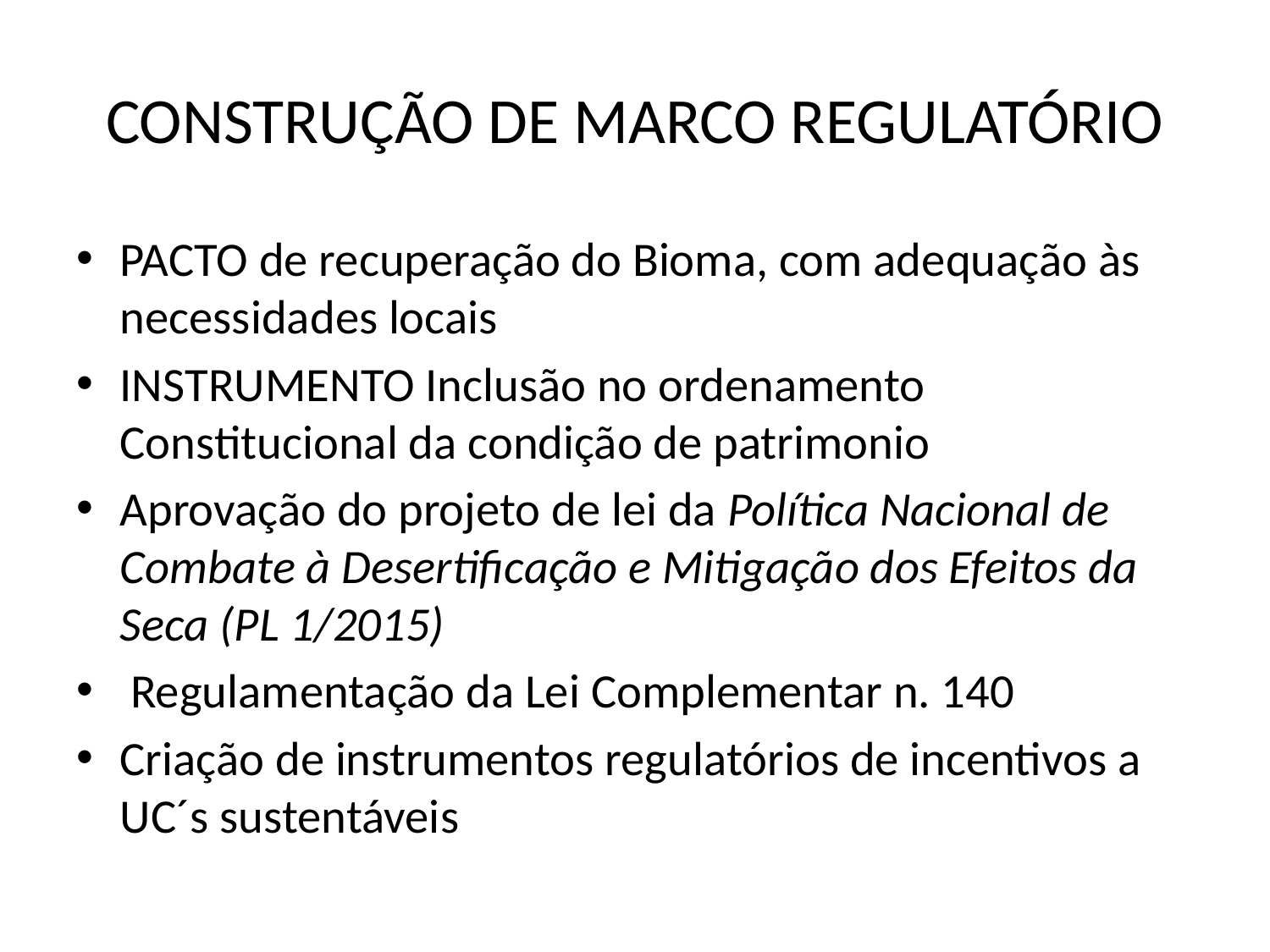

# CONSTRUÇÃO DE MARCO REGULATÓRIO
PACTO de recuperação do Bioma, com adequação às necessidades locais
INSTRUMENTO Inclusão no ordenamento Constitucional da condição de patrimonio
Aprovação do projeto de lei da Política Nacional de Combate à Desertificação e Mitigação dos Efeitos da Seca (PL 1/2015)
 Regulamentação da Lei Complementar n. 140
Criação de instrumentos regulatórios de incentivos a UC´s sustentáveis